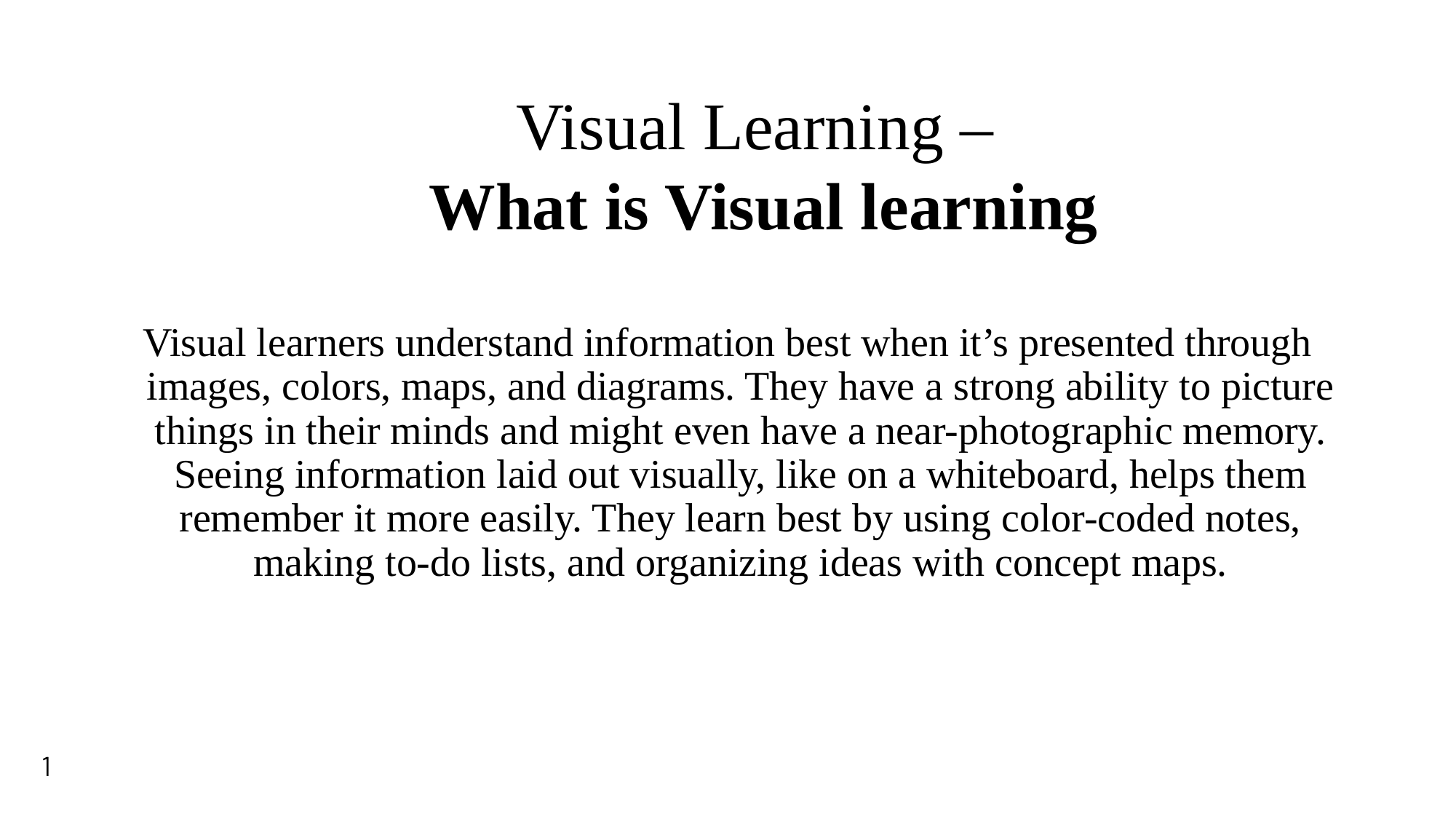

Visual Learning –
 What is Visual learning
Visual learners understand information best when it’s presented through images, colors, maps, and diagrams. They have a strong ability to picture things in their minds and might even have a near-photographic memory. Seeing information laid out visually, like on a whiteboard, helps them remember it more easily. They learn best by using color-coded notes, making to-do lists, and organizing ideas with concept maps.

1